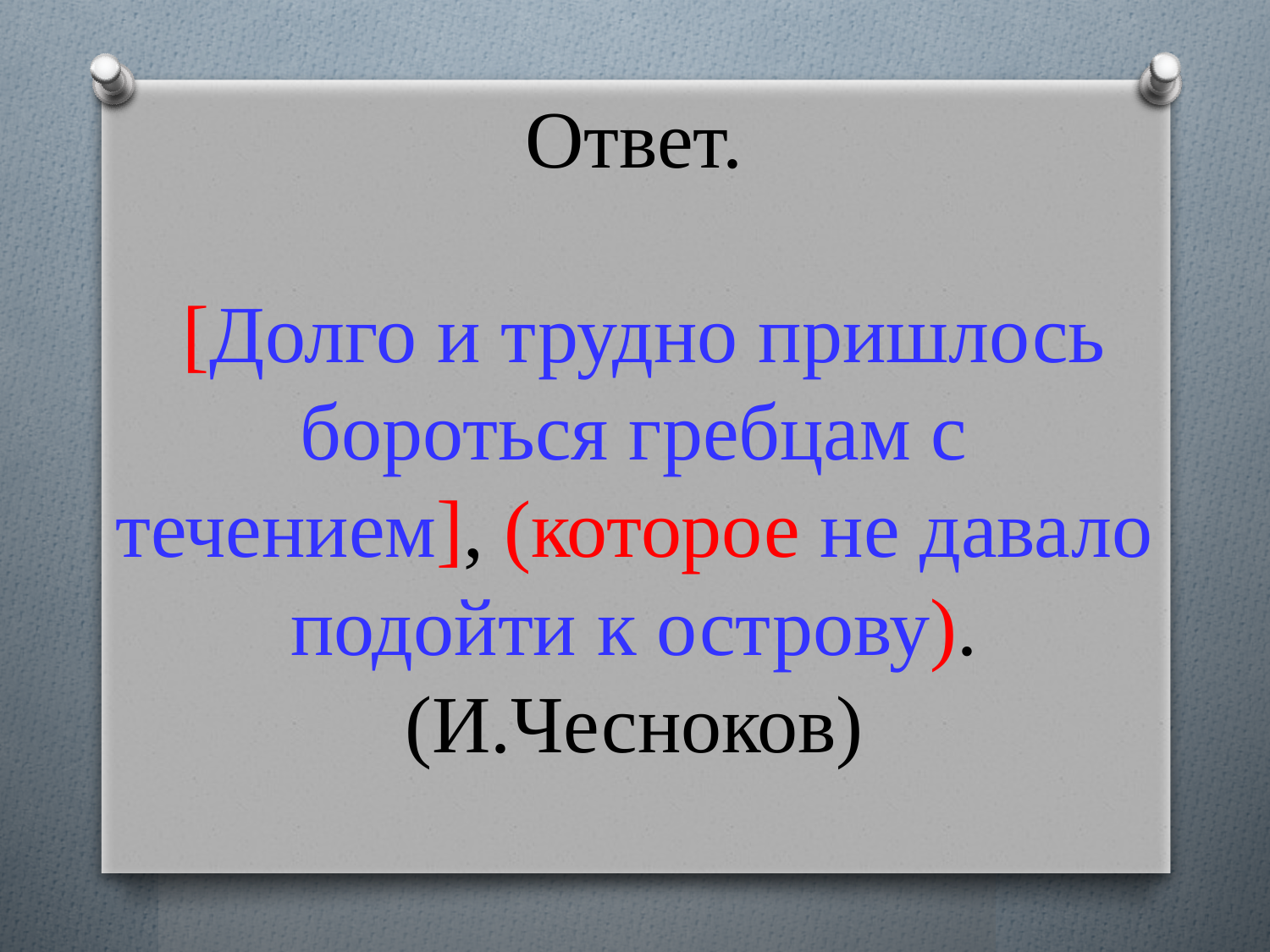

# Ответ. [Долго и трудно пришлось бороться гребцам с течением], (которое не давало подойти к острову). (И.Чесноков)